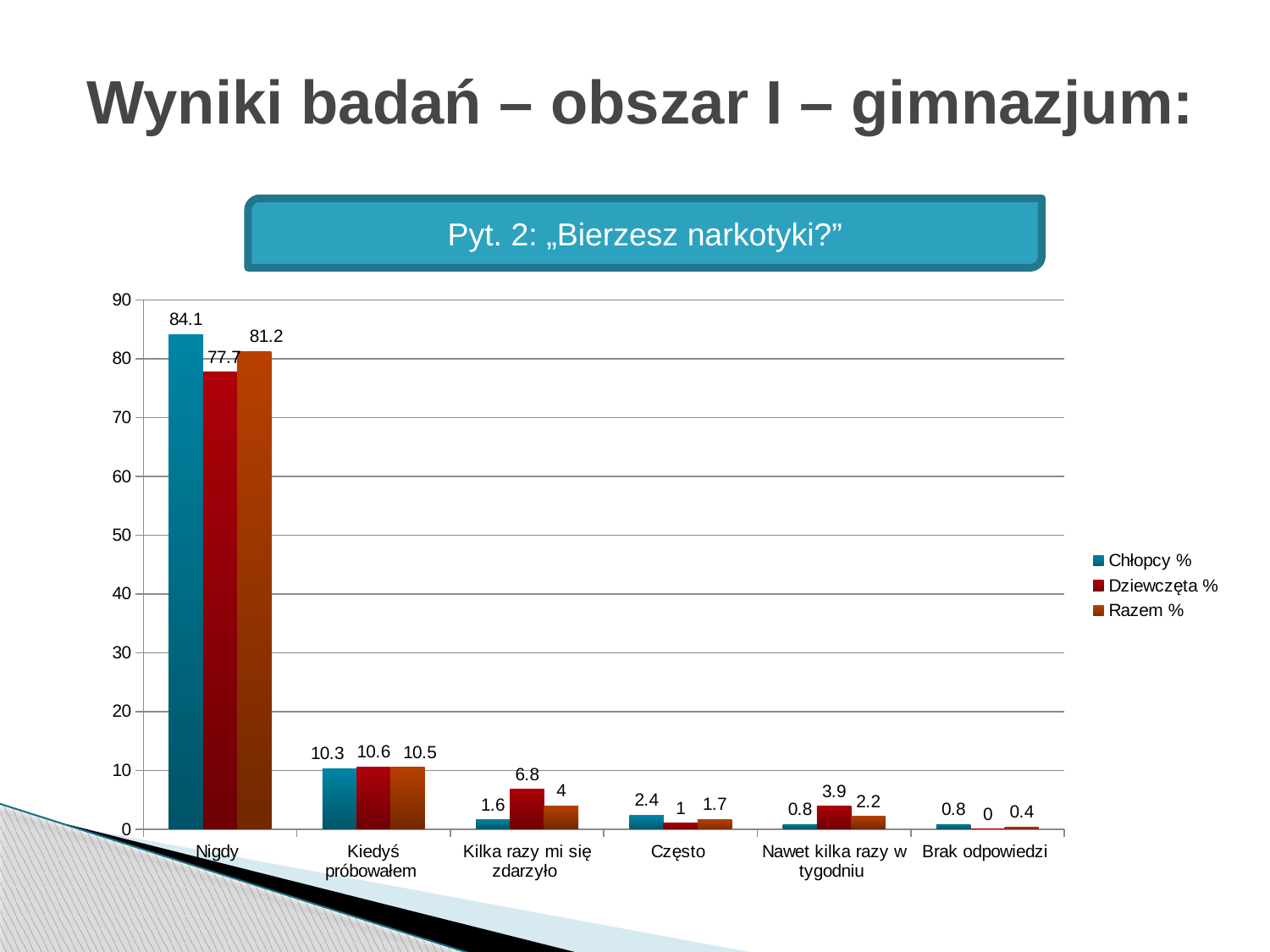

# Wyniki badań – obszar I – gimnazjum:
Pyt. 2: „Bierzesz narkotyki?”

### Chart

| Category | Chłopcy %  | Dziewczęta %  | Razem %  |
|---|---|---|---|
| Nigdy  | 84.1 | 77.7 | 81.2 |
| Kiedyś próbowałem  | 10.3 | 10.6 | 10.5 |
| Kilka razy mi się zdarzyło  | 1.6 | 6.8 | 4.0 |
| Często  | 2.4 | 1.0 | 1.7 |
| Nawet kilka razy w tygodniu  | 0.8 | 3.9 | 2.2 |
| Brak odpowiedzi  | 0.8 | 0.0 | 0.4 |